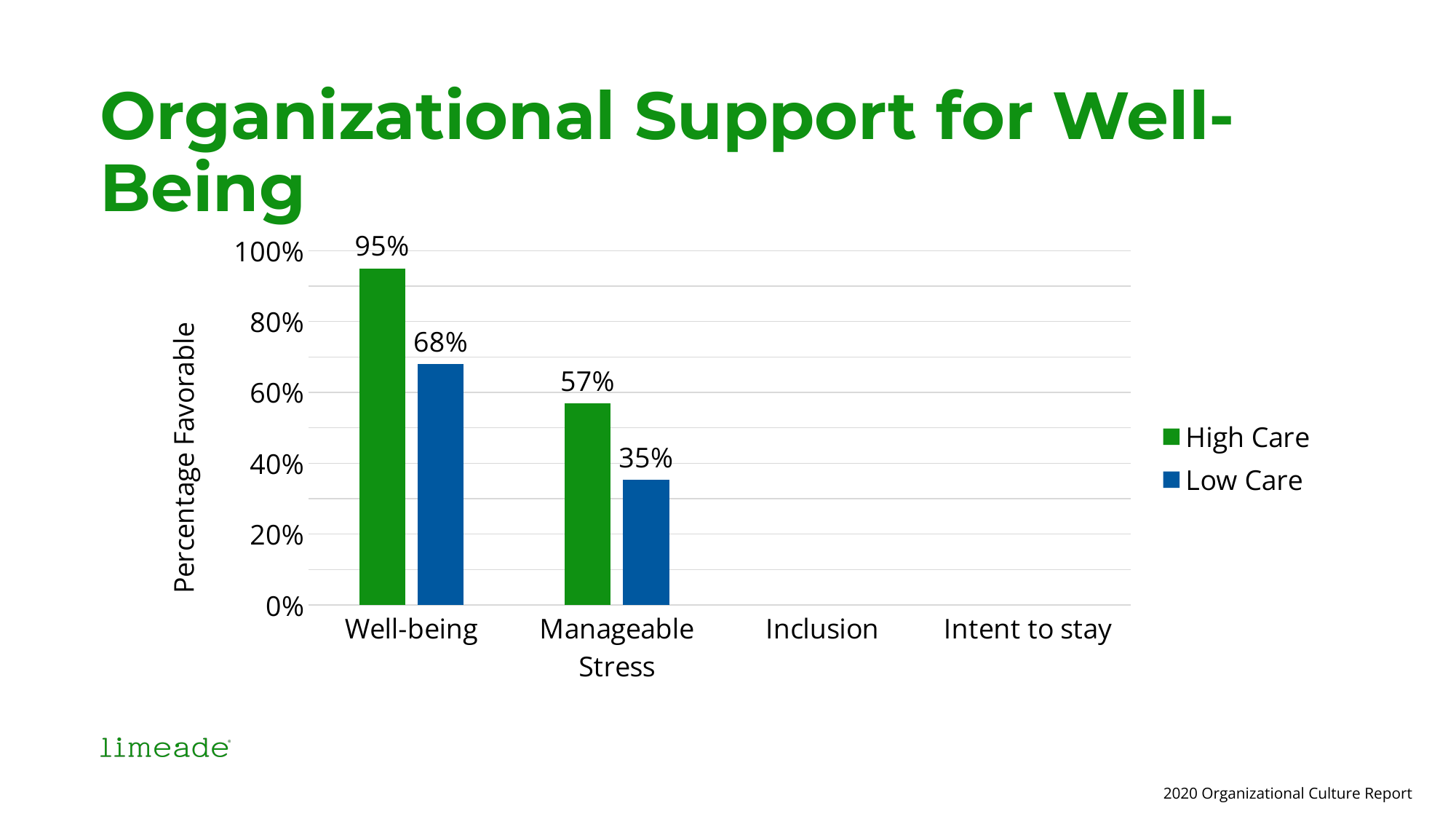

# Organizational Support for Well-Being

[unsupported chart]

2020 Organizational Culture Report